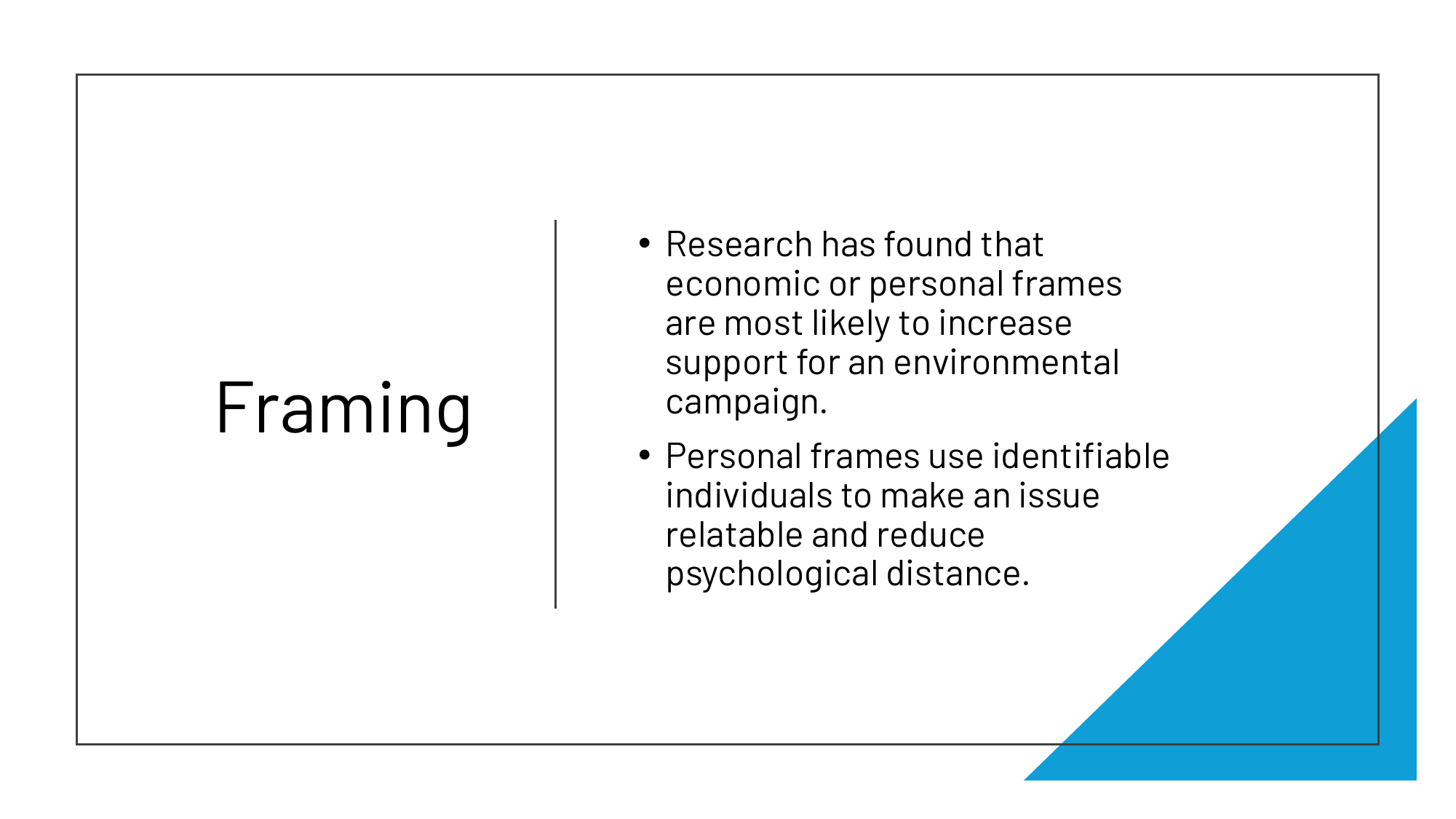

# Framing
Research has found that economic or personal frames are most likely to increase support for an environmental campaign.
Personal frames use identifiable individuals to make an issue relatable and reduce psychological distance.